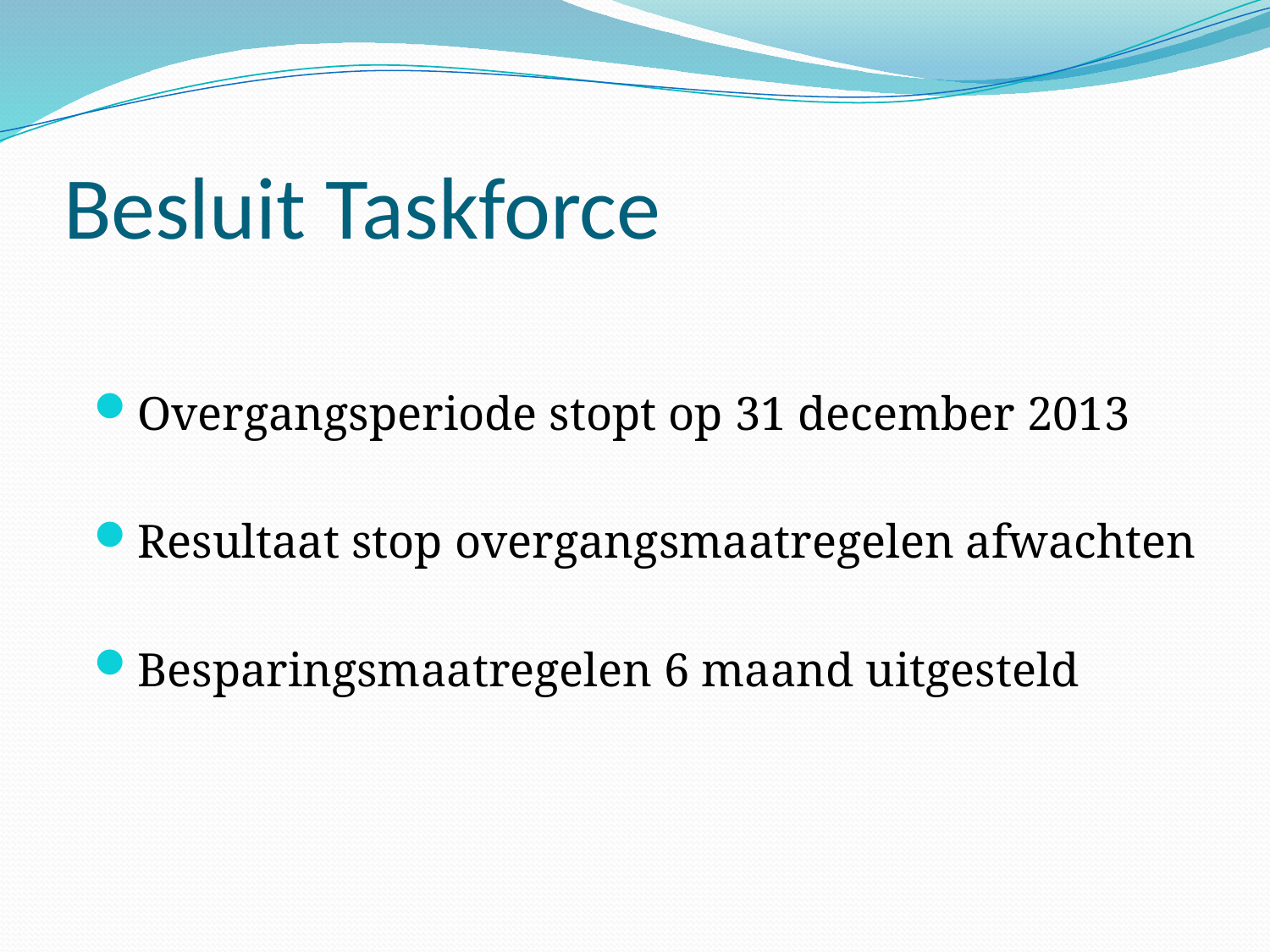

# Besluit Taskforce
Overgangsperiode stopt op 31 december 2013

Resultaat stop overgangsmaatregelen afwachten

Besparingsmaatregelen 6 maand uitgesteld